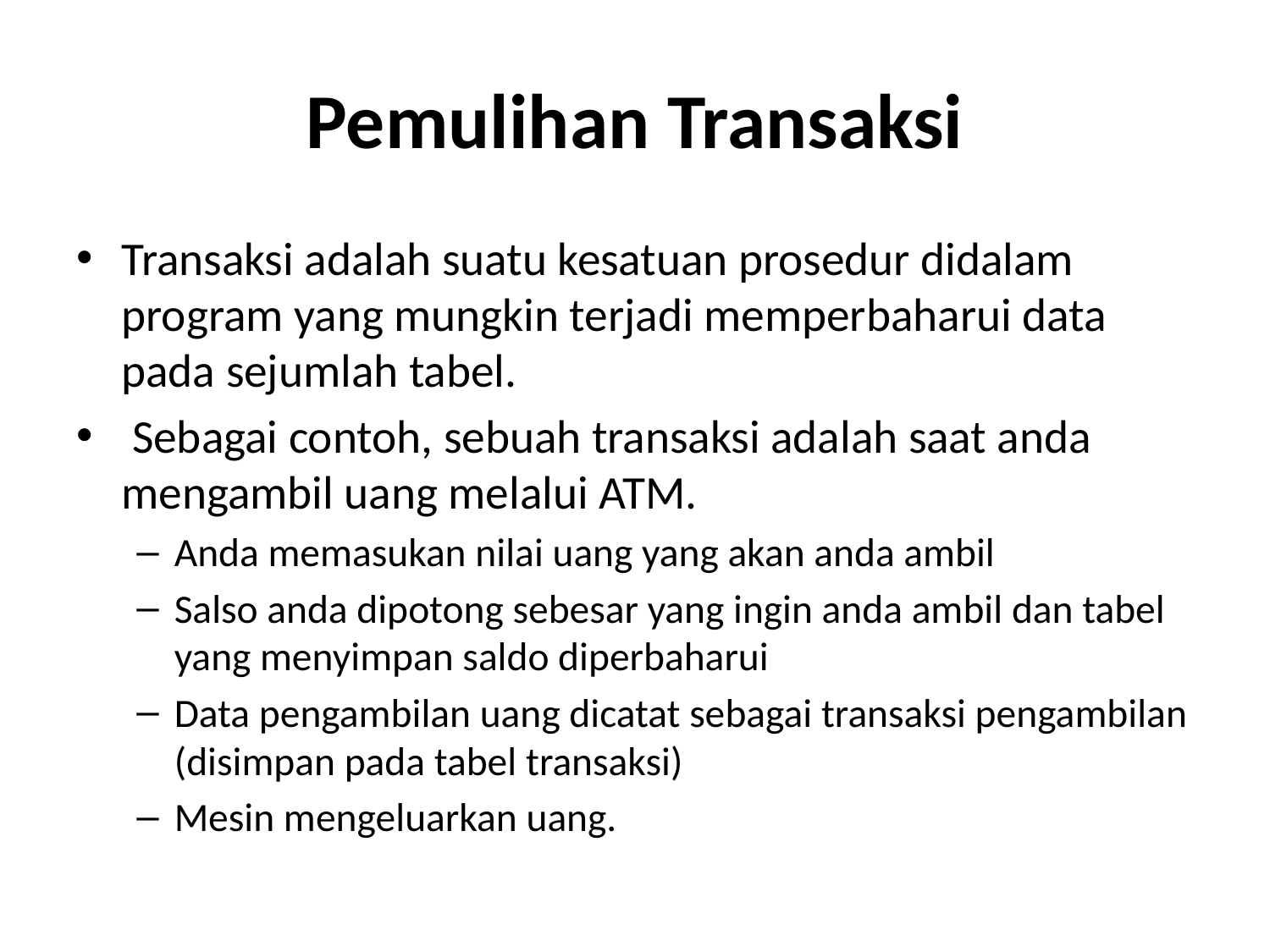

# Pemulihan Transaksi
Transaksi adalah suatu kesatuan prosedur didalam program yang mungkin terjadi memperbaharui data pada sejumlah tabel.
 Sebagai contoh, sebuah transaksi adalah saat anda mengambil uang melalui ATM.
Anda memasukan nilai uang yang akan anda ambil
Salso anda dipotong sebesar yang ingin anda ambil dan tabel yang menyimpan saldo diperbaharui
Data pengambilan uang dicatat sebagai transaksi pengambilan (disimpan pada tabel transaksi)
Mesin mengeluarkan uang.